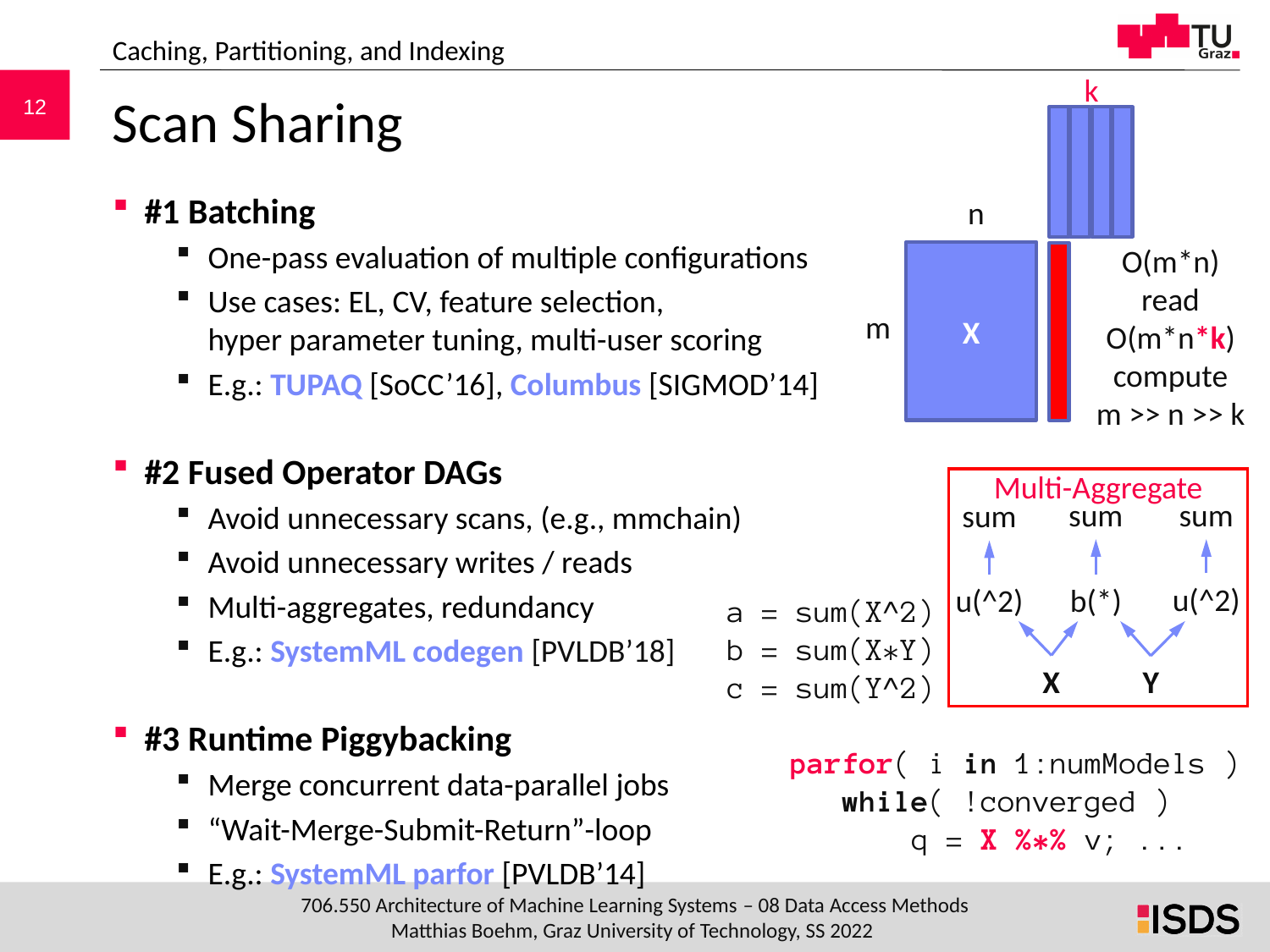

Caching, Partitioning, and Indexing

k
# Scan Sharing

#1 Batching
One-pass evaluation of multiple configurations
Use cases: EL, CV, feature selection,
hyper parameter tuning, multi-user scoring
E.g.: TUPAQ [SoCC’16], Columbus [SIGMOD’14]

#2 Fused Operator DAGs
Avoid unnecessary scans, (e.g., mmchain)
Avoid unnecessary writes / reads
Multi-aggregates, redundancy
E.g.: SystemML codegen [PVLDB’18]

#3 Runtime Piggybacking
Merge concurrent data-parallel jobs
“Wait-Merge-Submit-Return”-loop
E.g.: SystemML parfor [PVLDB’14]
n
O(m*n) read
O(m*n*k) compute
m >> n >> k
X
m

Multi-Aggregate

sum
sum
sum
u(^2)
u(^2)
b(*)
a = sum(X^2)
b = sum(X*Y)
c = sum(Y^2)
X
Y
parfor( i in 1:numModels )
   while( !converged )
       q = X %*% v; ...